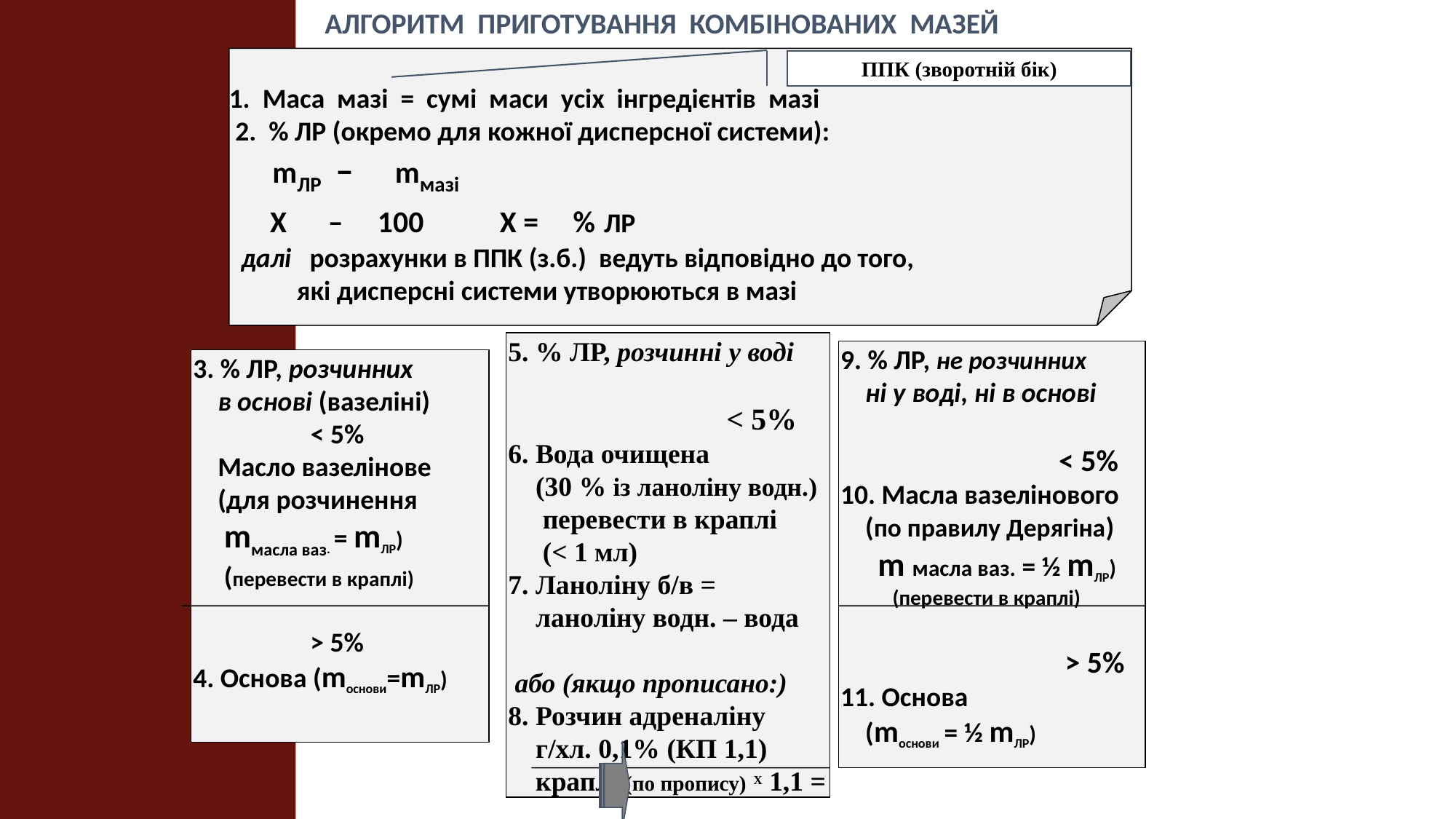

АЛГОРИТМ  ПРИГОТУВАННЯ  КОМБІНОВАНИХ  МАЗЕЙ

1.  Маса  мазі  =  сумі  маси  усіх  інгредієнтів  мазі
 2.  % ЛР (окремо для кожної дисперсної системи):
       mЛР   –     mмазі
     Х      –     100           Х =     % ЛР
  далі   розрахунки в ППК (з.б.)  ведуть відповідно до того,
           які дисперсні системи утворюються в мазі
ППК (зворотній бік)
5. % ЛР, розчинні у воді
 		< 5%
6. Вода очищена
    (30 % із ланоліну водн.)
     перевести в краплі
     (< 1 мл)
7. Ланоліну б/в =
    ланоліну водн. – вода
 або (якщо прописано:)
8. Розчин адреналіну
    г/хл. 0,1% (КП 1,1)
    краплі (по пропису) Х 1,1 =
  > 5%        п. 11
9. % ЛР, не розчинних
    ні у воді, ні в основі
 		< 5%
10. Масла вазелінового
    (по правилу Дерягіна)
      m масла ваз. = ½ mЛР)
           (перевести в краплі)
              		 > 5%
11. Основа
    (mоснови = ½ mЛР)
3. % ЛР, розчинних
    в основі (вазеліні)
                   < 5%
    Масло вазелінове
    (для розчинення
     mмасла ваз. = mЛР)
     (перевести в краплі)
                   > 5%
4. Основа (mоснови=mЛР)